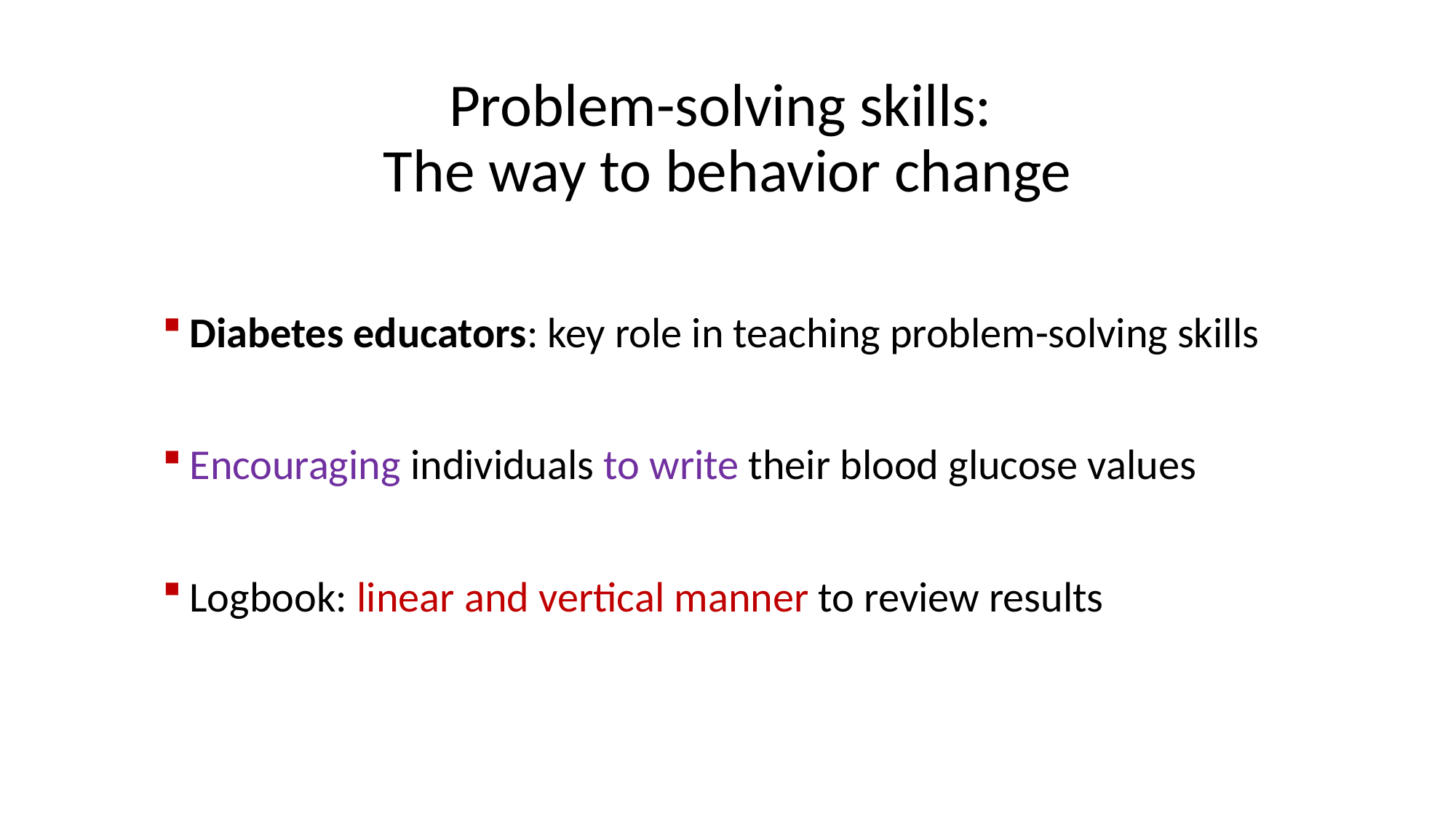

Problem-solving skills:
The way to behavior change
Diabetes educators: key role in teaching problem-solving skills

Encouraging individuals to write their blood glucose values

Logbook: linear and vertical manner to review results